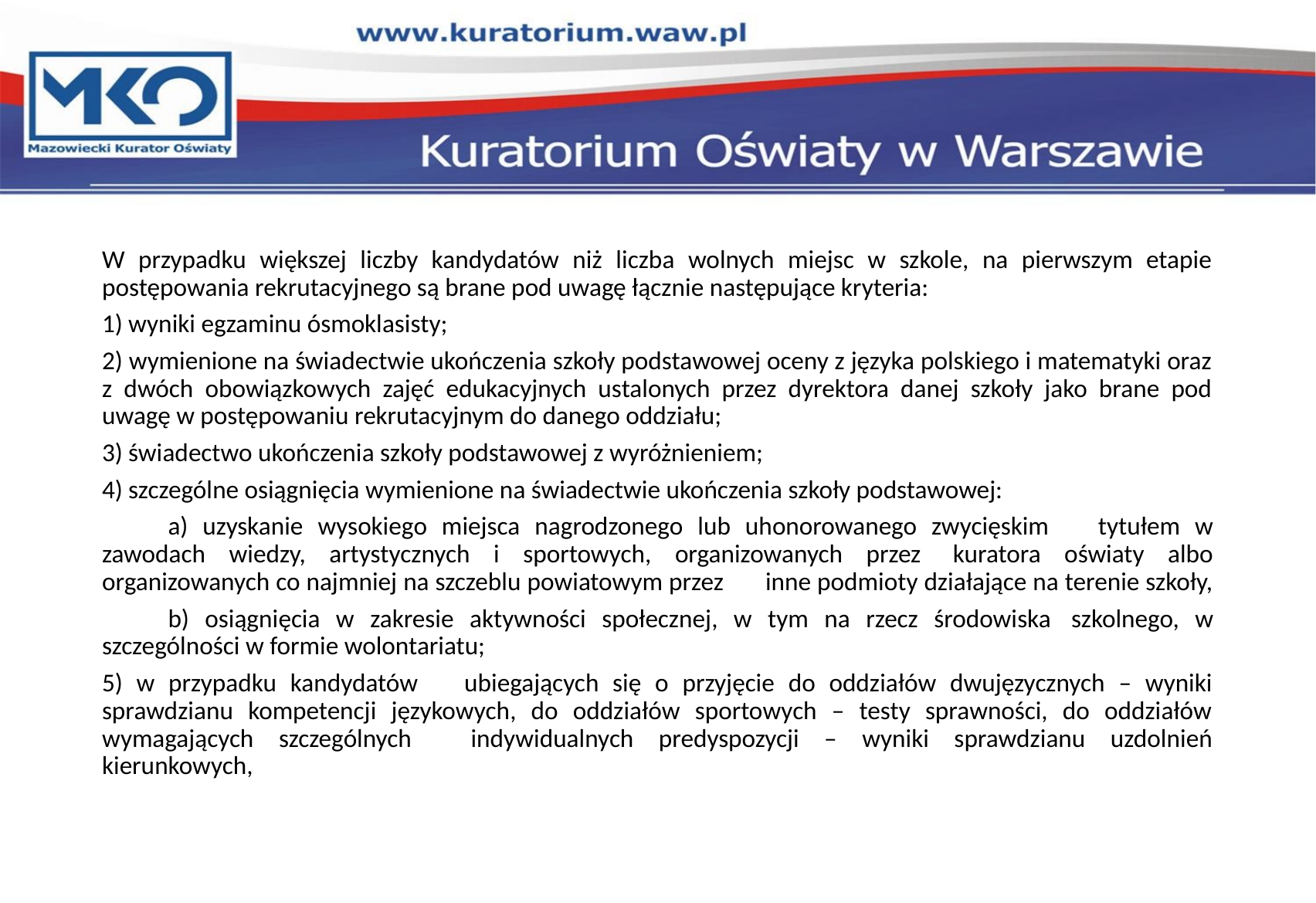

#
W przypadku większej liczby kandydatów niż liczba wolnych miejsc w szkole, na pierwszym etapie postępowania rekrutacyjnego są brane pod uwagę łącznie następujące kryteria:
1) wyniki egzaminu ósmoklasisty;
2) wymienione na świadectwie ukończenia szkoły podstawowej oceny z języka polskiego i matematyki oraz z dwóch obowiązkowych zajęć edukacyjnych ustalonych przez dyrektora danej szkoły jako brane pod uwagę w postępowaniu rekrutacyjnym do danego oddziału;
3) świadectwo ukończenia szkoły podstawowej z wyróżnieniem;
4) szczególne osiągnięcia wymienione na świadectwie ukończenia szkoły podstawowej:
	a) uzyskanie wysokiego miejsca nagrodzonego lub uhonorowanego zwycięskim 	tytułem w zawodach wiedzy, artystycznych i sportowych, organizowanych przez 	kuratora oświaty albo organizowanych co najmniej na szczeblu powiatowym przez 	inne podmioty działające na terenie szkoły,
	b) osiągnięcia w zakresie aktywności społecznej, w tym na rzecz środowiska 	szkolnego, w szczególności w formie wolontariatu;
5) w przypadku kandydatów 	ubiegających się o przyjęcie do oddziałów dwujęzycznych – wyniki sprawdzianu kompetencji językowych, do oddziałów sportowych – testy sprawności, do oddziałów wymagających szczególnych 	indywidualnych predyspozycji – wyniki sprawdzianu uzdolnień kierunkowych,